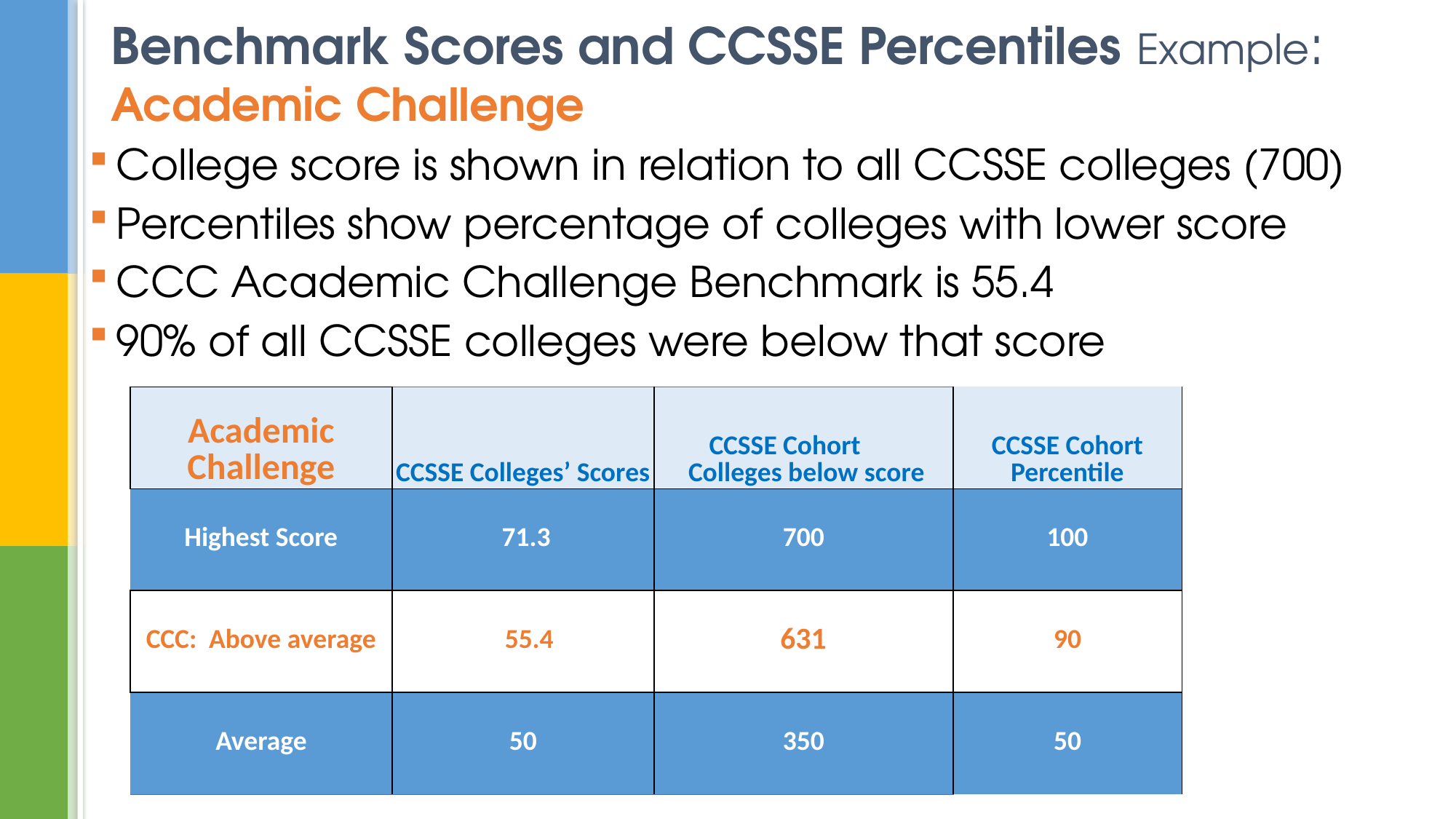

# Benchmark Scores and CCSSE Percentiles Example:  Academic Challenge
College score is shown in relation to all CCSSE colleges (700)
Percentiles show percentage of colleges with lower score
CCC Academic Challenge Benchmark is 55.4
90% of all CCSSE colleges were below that score

| Academic Challenge | CCSSE Colleges’ Scores | CCSSE Cohort Colleges below score | CCSSE Cohort Percentile |
| --- | --- | --- | --- |
| Highest Score | 71.3 | 700 | 100 |
| CCC: Above average | 55.4 | 631 | 90 |
| Average | 50 | 350 | 50 |